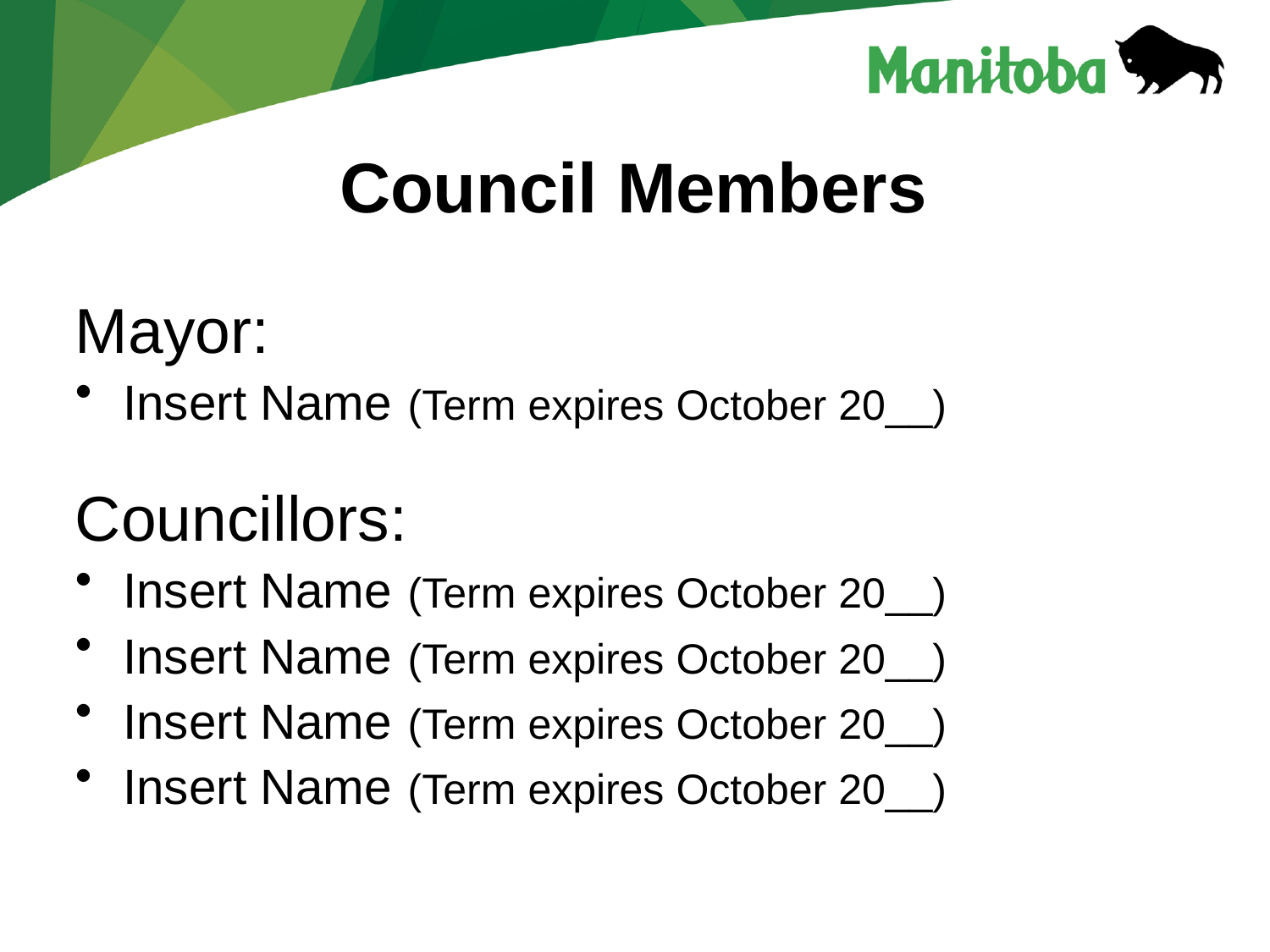

# Council Members
Mayor:
Insert Name (Term expires October 20__)

Councillors:
Insert Name (Term expires October 20__)
Insert Name (Term expires October 20__)
Insert Name (Term expires October 20__)
Insert Name (Term expires October 20__)